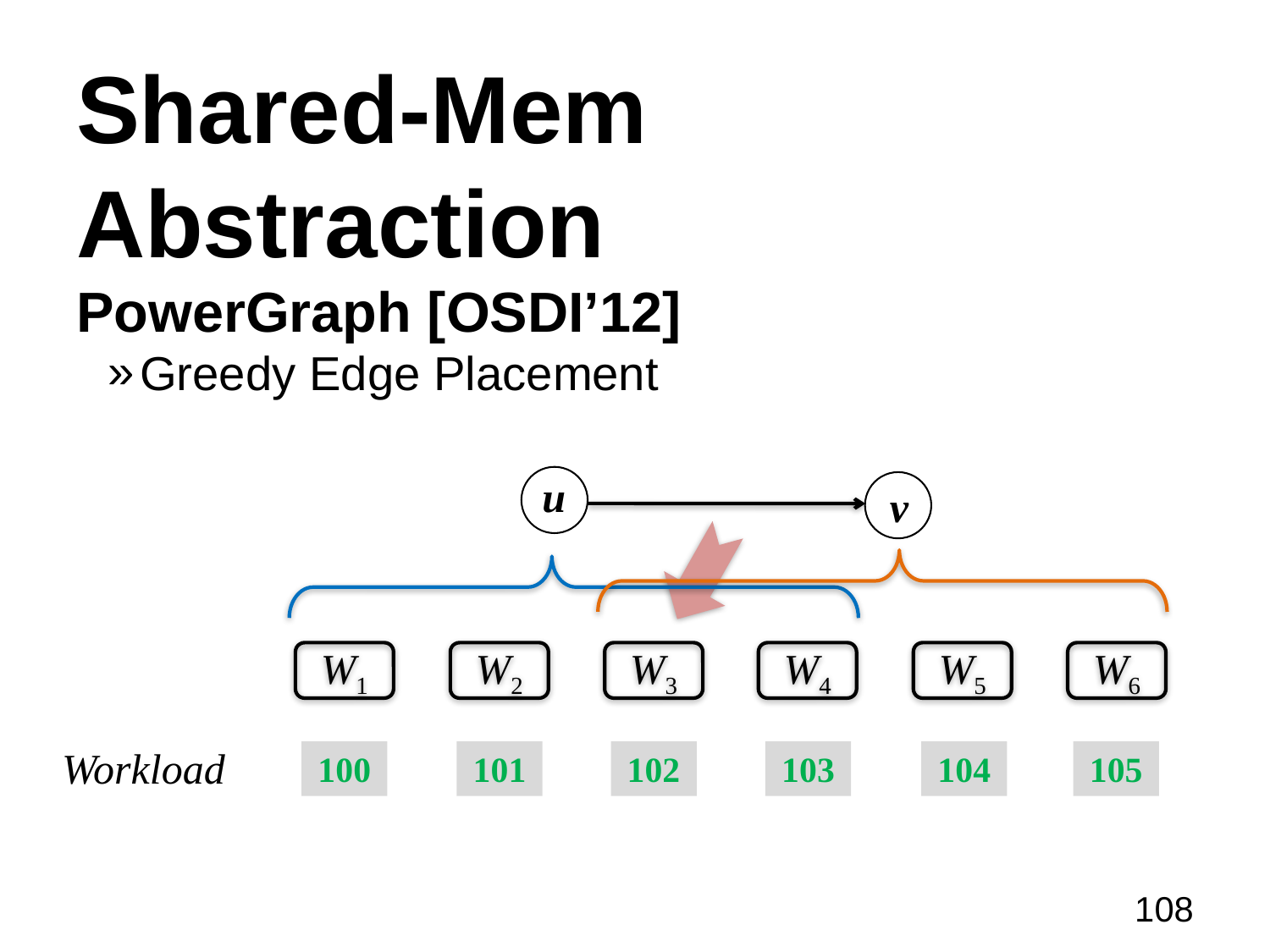

# Shared-Mem Abstraction
PowerGraph [OSDI’12]
Greedy Edge Placement

u

v

W1
W2
W3
W4
W5
W6
Workload
100
102
101
103
104
105
108